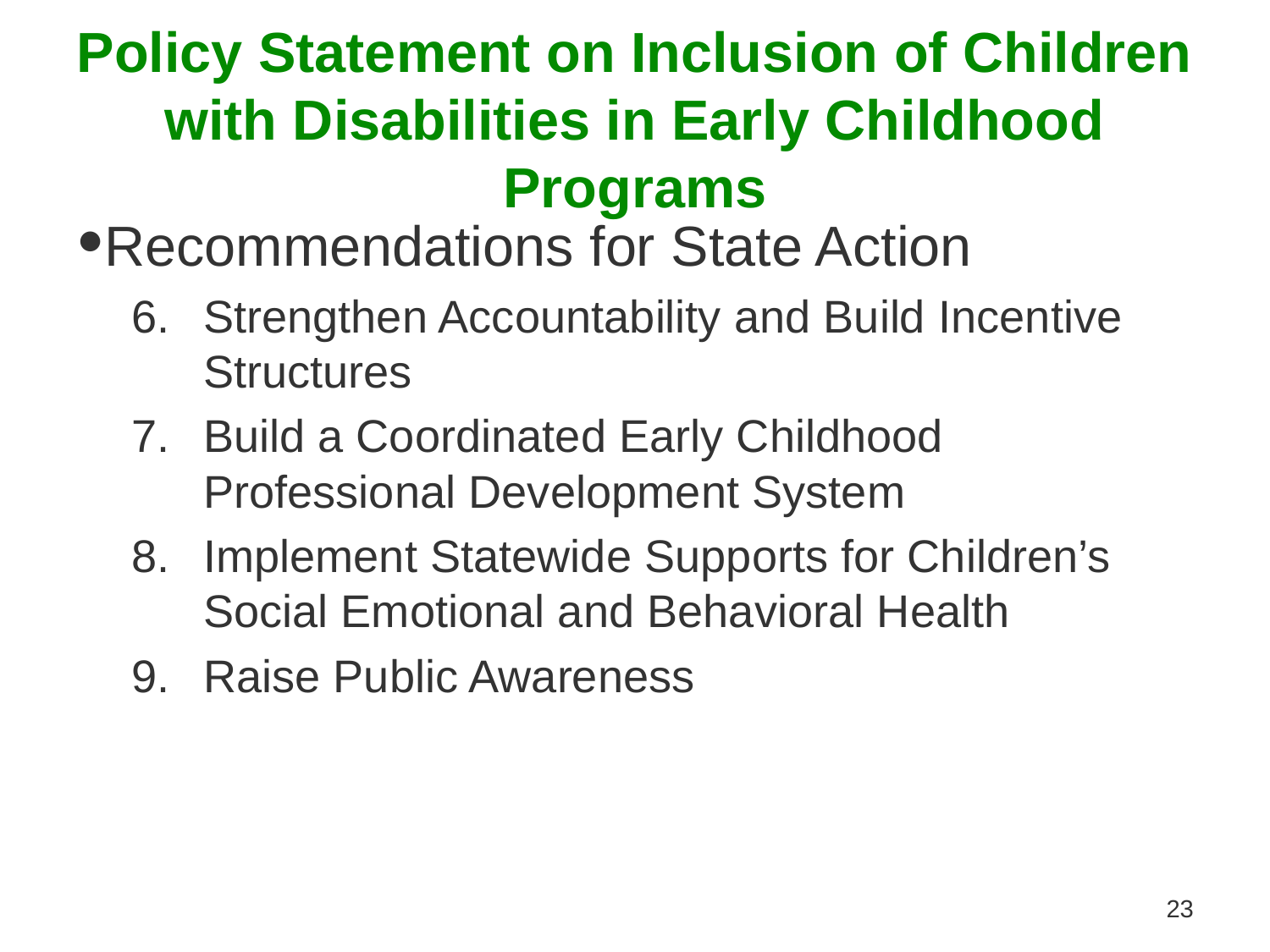

# Policy Statement on Inclusion of Children with Disabilities in Early Childhood Programs
Recommendations for State Action
Strengthen Accountability and Build Incentive Structures
Build a Coordinated Early Childhood Professional Development System
Implement Statewide Supports for Children’s Social Emotional and Behavioral Health
Raise Public Awareness

23